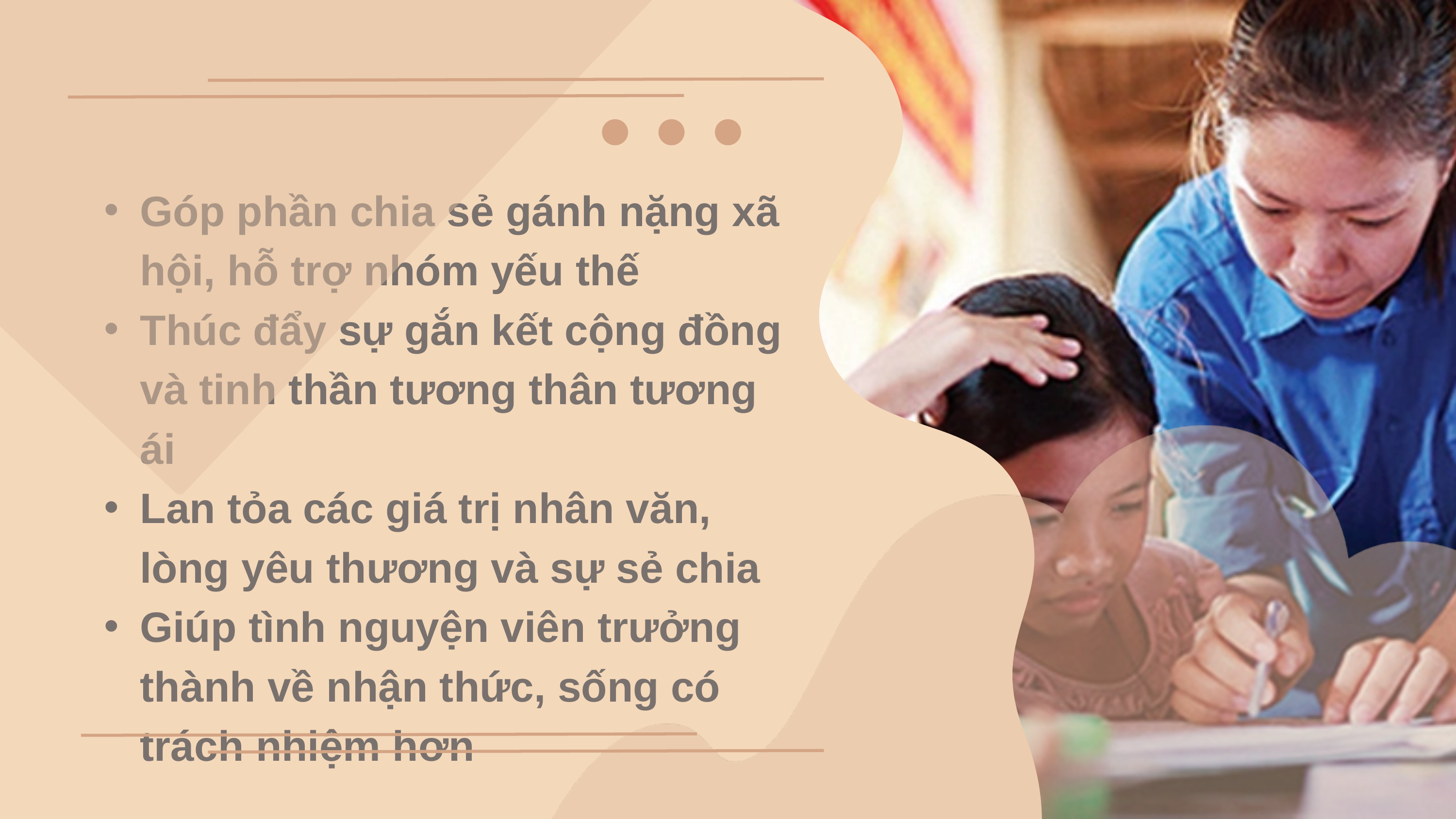

Góp phần chia sẻ gánh nặng xã hội, hỗ trợ nhóm yếu thế
Thúc đẩy sự gắn kết cộng đồng và tinh thần tương thân tương ái
Lan tỏa các giá trị nhân văn, lòng yêu thương và sự sẻ chia
Giúp tình nguyện viên trưởng thành về nhận thức, sống có trách nhiệm hơn